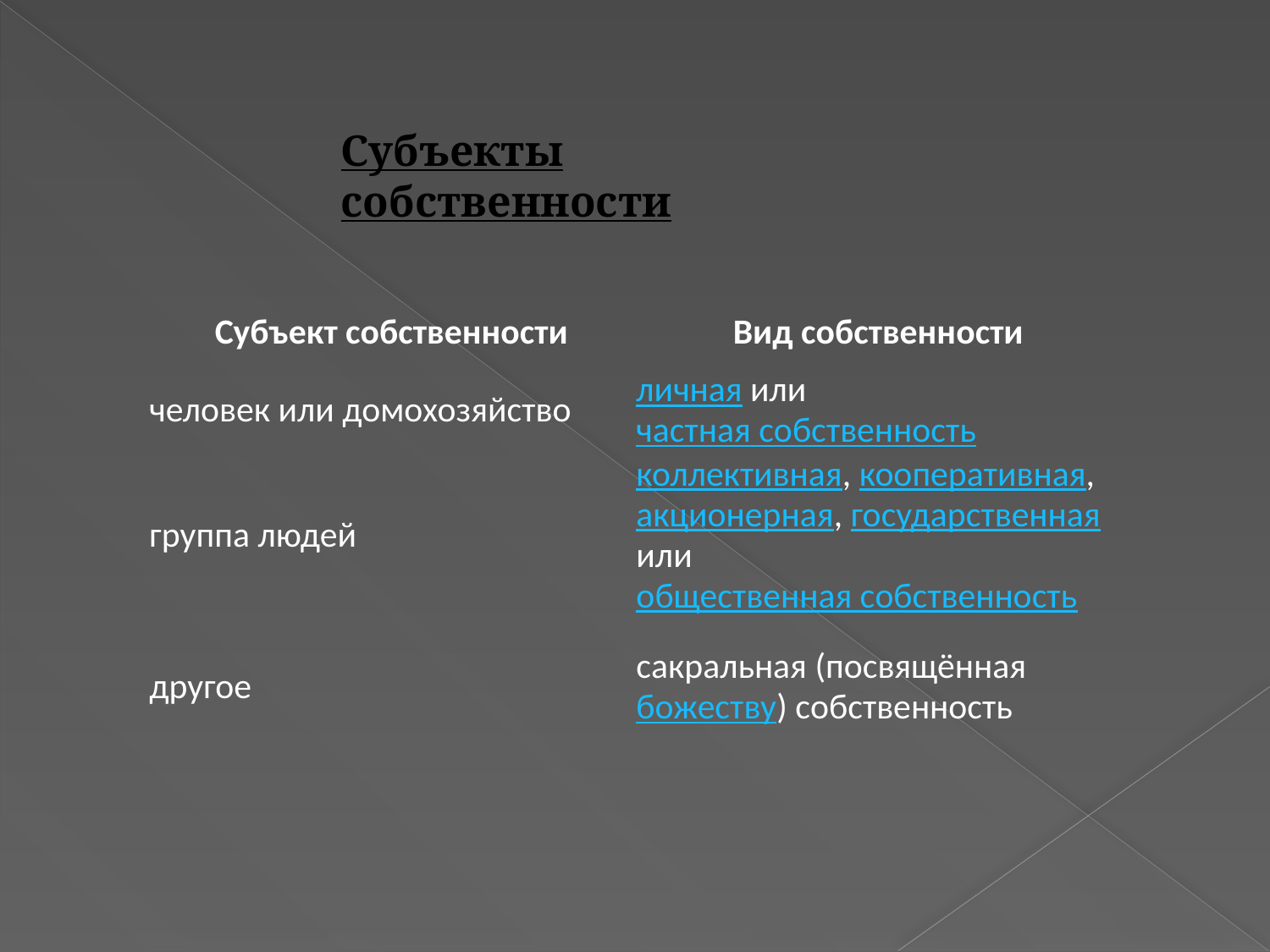

Субъекты собственности

| Субъект собственности | Вид собственности |
| --- | --- |
| человек или домохозяйство | личная или частная собственность |
| группа людей | коллективная, кооперативная, акционерная, государственная или общественная собственность |
| другое | сакральная (посвящённая божеству) собственность |